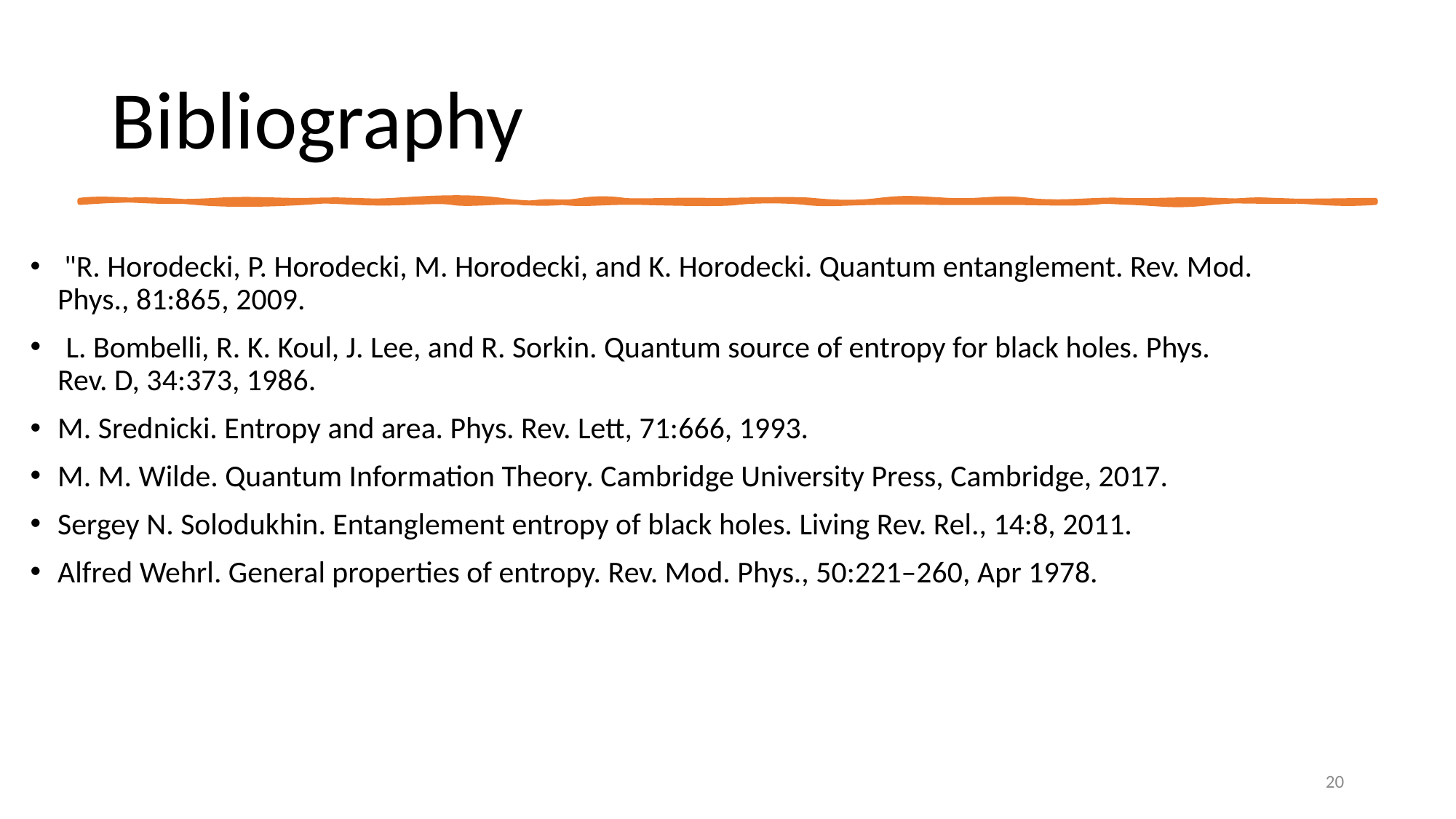

# Bibliography

 "R. Horodecki, P. Horodecki, M. Horodecki, and K. Horodecki. Quantum entanglement. Rev. Mod. Phys., 81:865, 2009.
 L. Bombelli, R. K. Koul, J. Lee, and R. Sorkin. Quantum source of entropy for black holes. Phys. Rev. D, 34:373, 1986.
M. Srednicki. Entropy and area. Phys. Rev. Lett, 71:666, 1993.
M. M. Wilde. Quantum Information Theory. Cambridge University Press, Cambridge, 2017.
Sergey N. Solodukhin. Entanglement entropy of black holes. Living Rev. Rel., 14:8, 2011.
Alfred Wehrl. General properties of entropy. Rev. Mod. Phys., 50:221–260, Apr 1978.

20